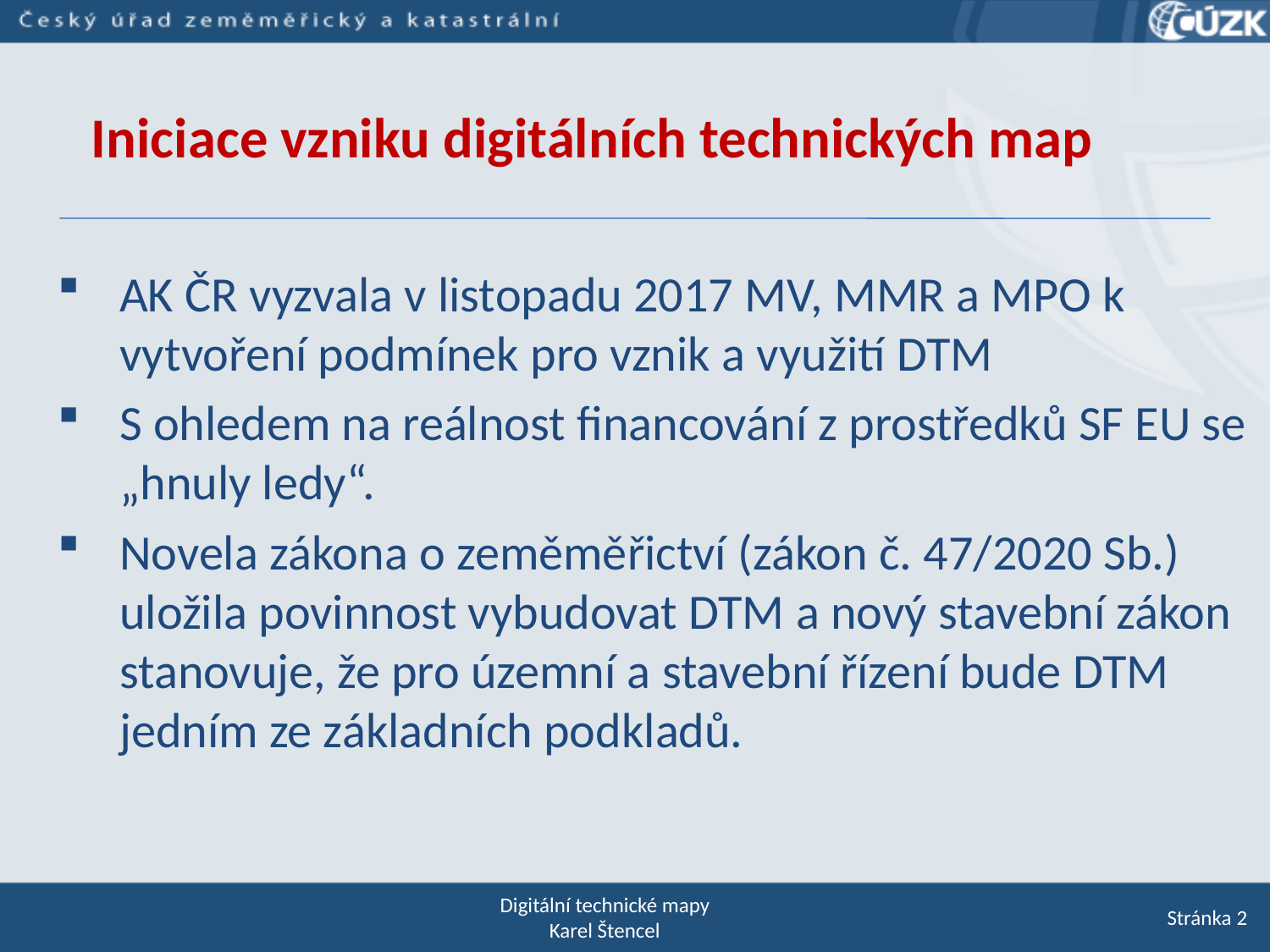

Iniciace vzniku digitálních technických map
AK ČR vyzvala v listopadu 2017 MV, MMR a MPO k vytvoření podmínek pro vznik a využití DTM
S ohledem na reálnost financování z prostředků SF EU se „hnuly ledy“.
Novela zákona o zeměměřictví (zákon č. 47/2020 Sb.) uložila povinnost vybudovat DTM a nový stavební zákon stanovuje, že pro územní a stavební řízení bude DTM jedním ze základních podkladů.
Digitální technické mapy
Karel Štencel
Stránka 2